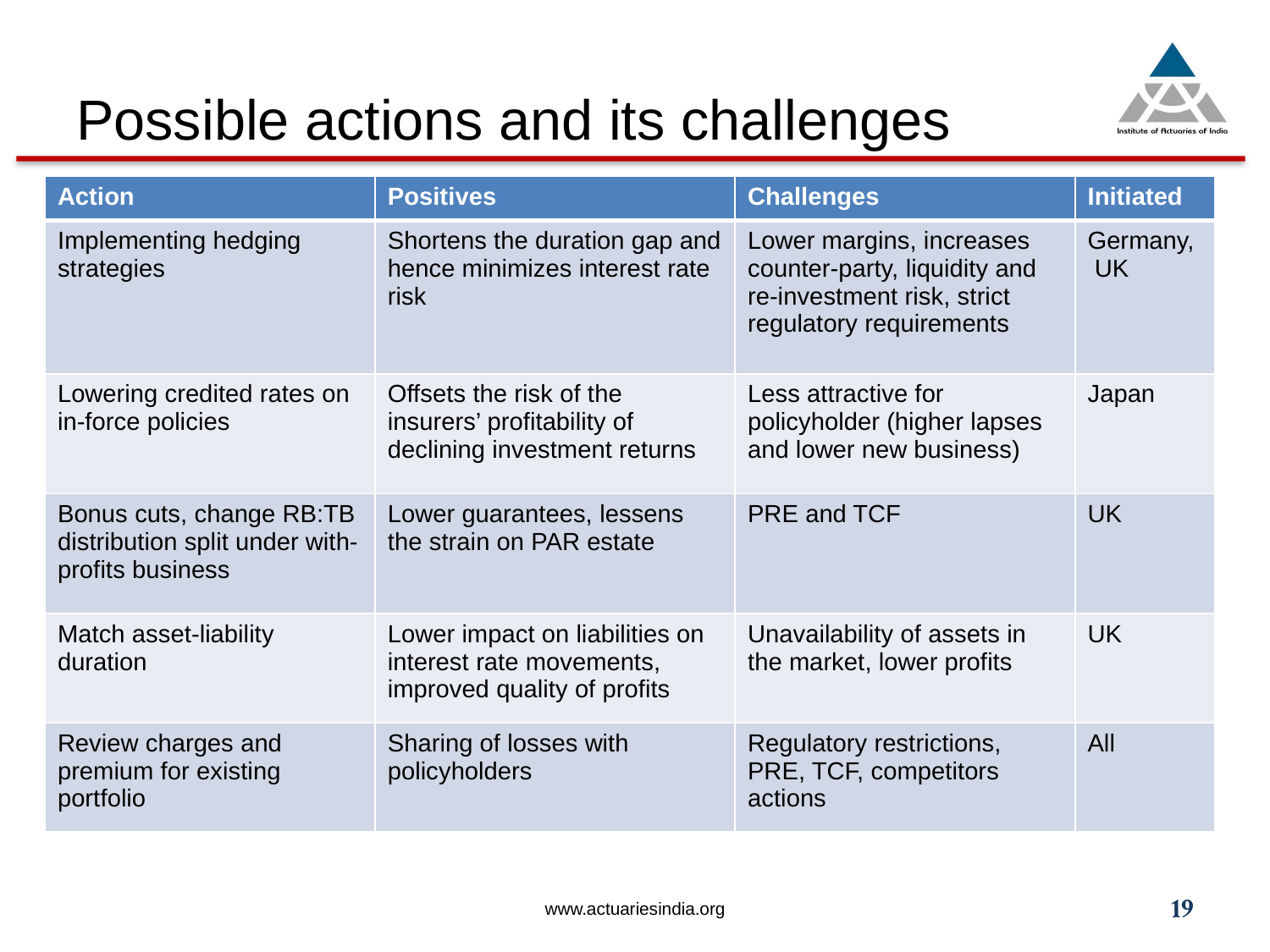

# Possible actions and its challenges
| Action | Positives | Challenges | Initiated |
| --- | --- | --- | --- |
| Implementing hedging strategies | Shortens the duration gap and hence minimizes interest rate risk | Lower margins, increases counter-party, liquidity and re-investment risk, strict regulatory requirements | Germany, UK |
| Lowering credited rates on in-force policies | Offsets the risk of the insurers’ profitability of declining investment returns | Less attractive for policyholder (higher lapses and lower new business) | Japan |
| Bonus cuts, change RB:TB distribution split under with-profits business | Lower guarantees, lessens the strain on PAR estate | PRE and TCF | UK |
| Match asset-liability duration | Lower impact on liabilities on interest rate movements, improved quality of profits | Unavailability of assets in the market, lower profits | UK |
| Review charges and premium for existing portfolio | Sharing of losses with policyholders | Regulatory restrictions, PRE, TCF, competitors actions | All |
www.actuariesindia.org
19